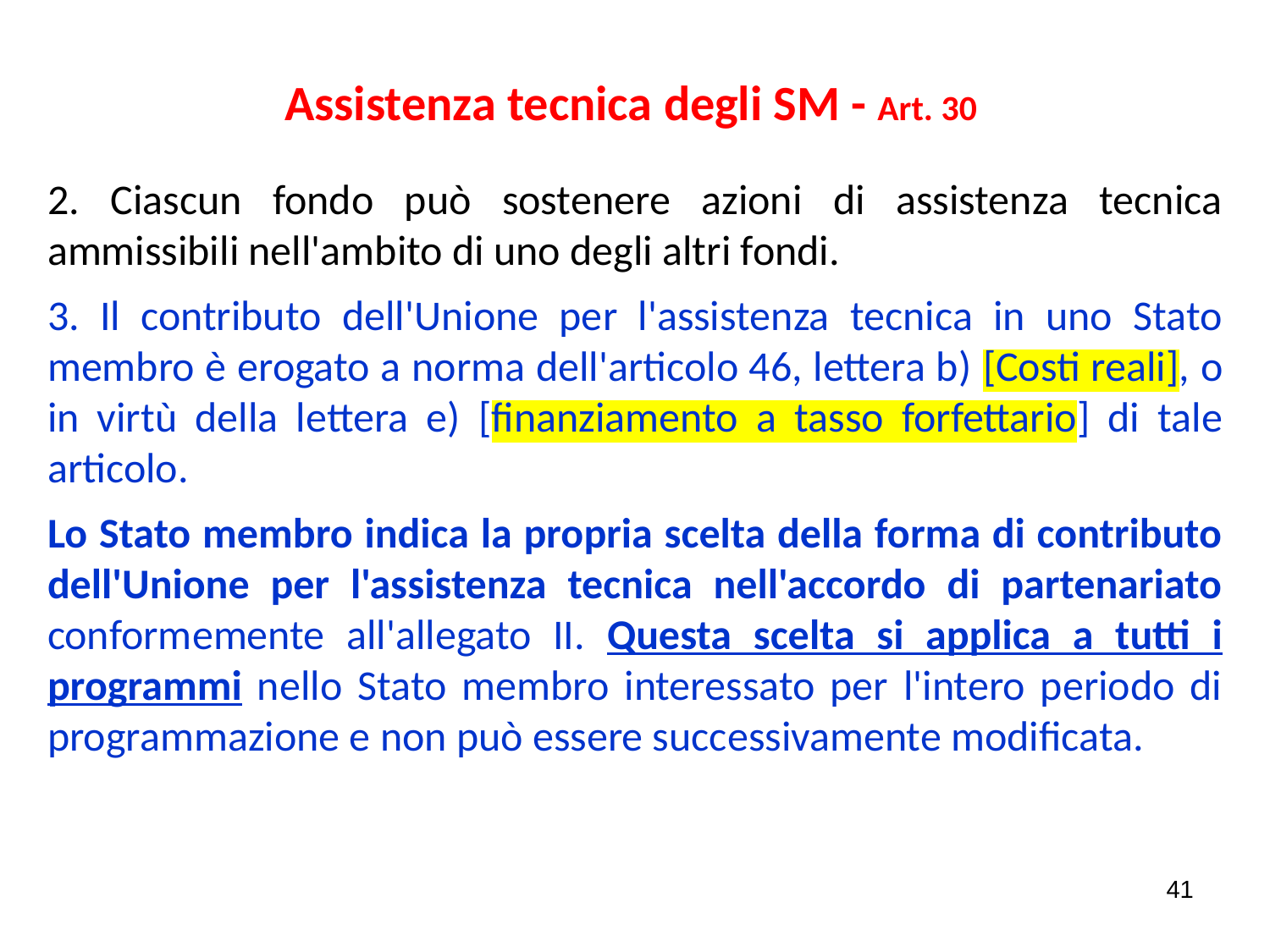

Assistenza tecnica degli SM - Art. 30
2. Ciascun fondo può sostenere azioni di assistenza tecnica ammissibili nell'ambito di uno degli altri fondi.
3. Il contributo dell'Unione per l'assistenza tecnica in uno Stato membro è erogato a norma dell'articolo 46, lettera b) [Costi reali], o in virtù della lettera e) [finanziamento a tasso forfettario] di tale articolo.
Lo Stato membro indica la propria scelta della forma di contributo dell'Unione per l'assistenza tecnica nell'accordo di partenariato conformemente all'allegato II. Questa scelta si applica a tutti i programmi nello Stato membro interessato per l'intero periodo di programmazione e non può essere successivamente modificata.
41